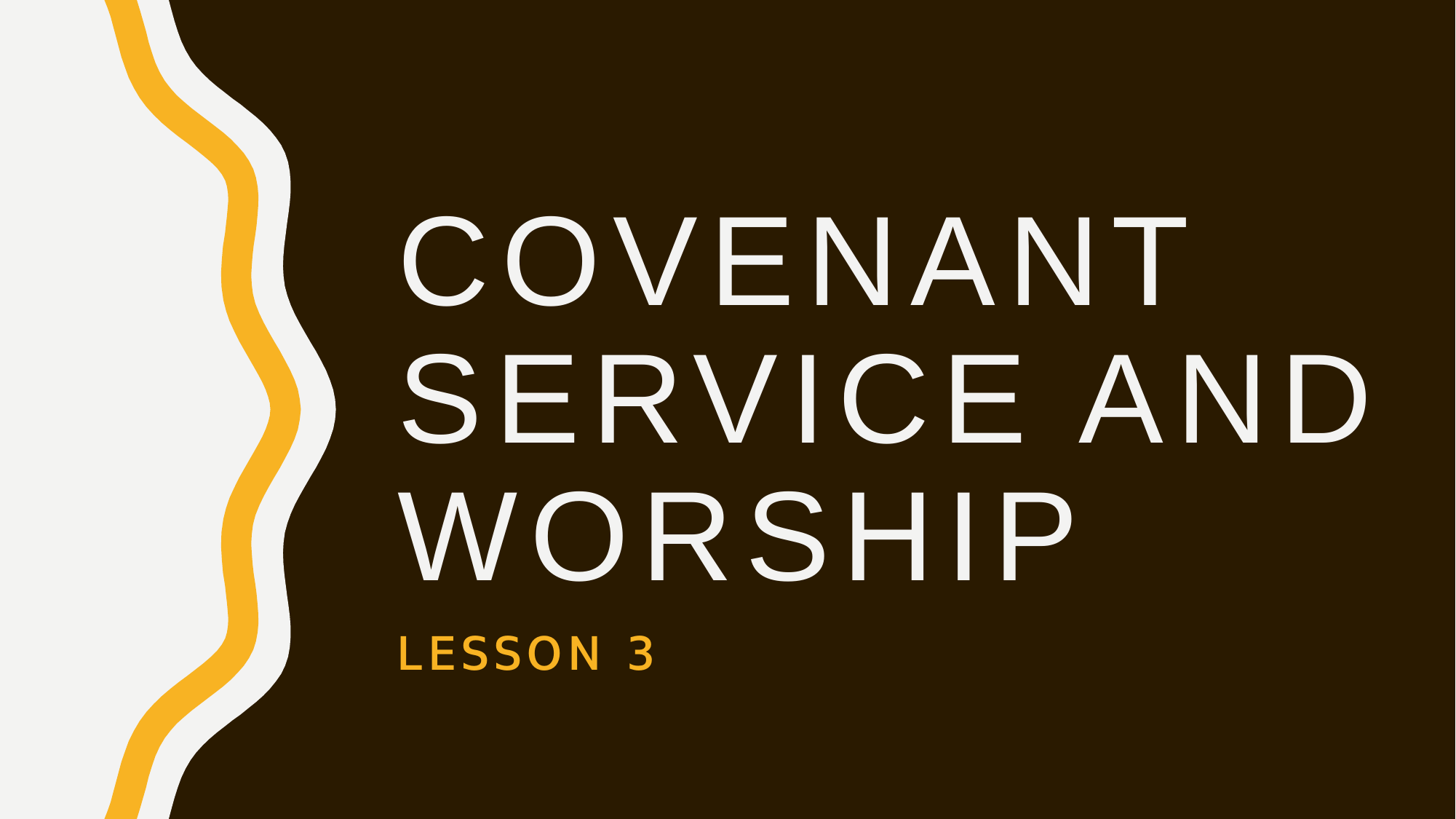

# Covenant service and worship
Lesson 3